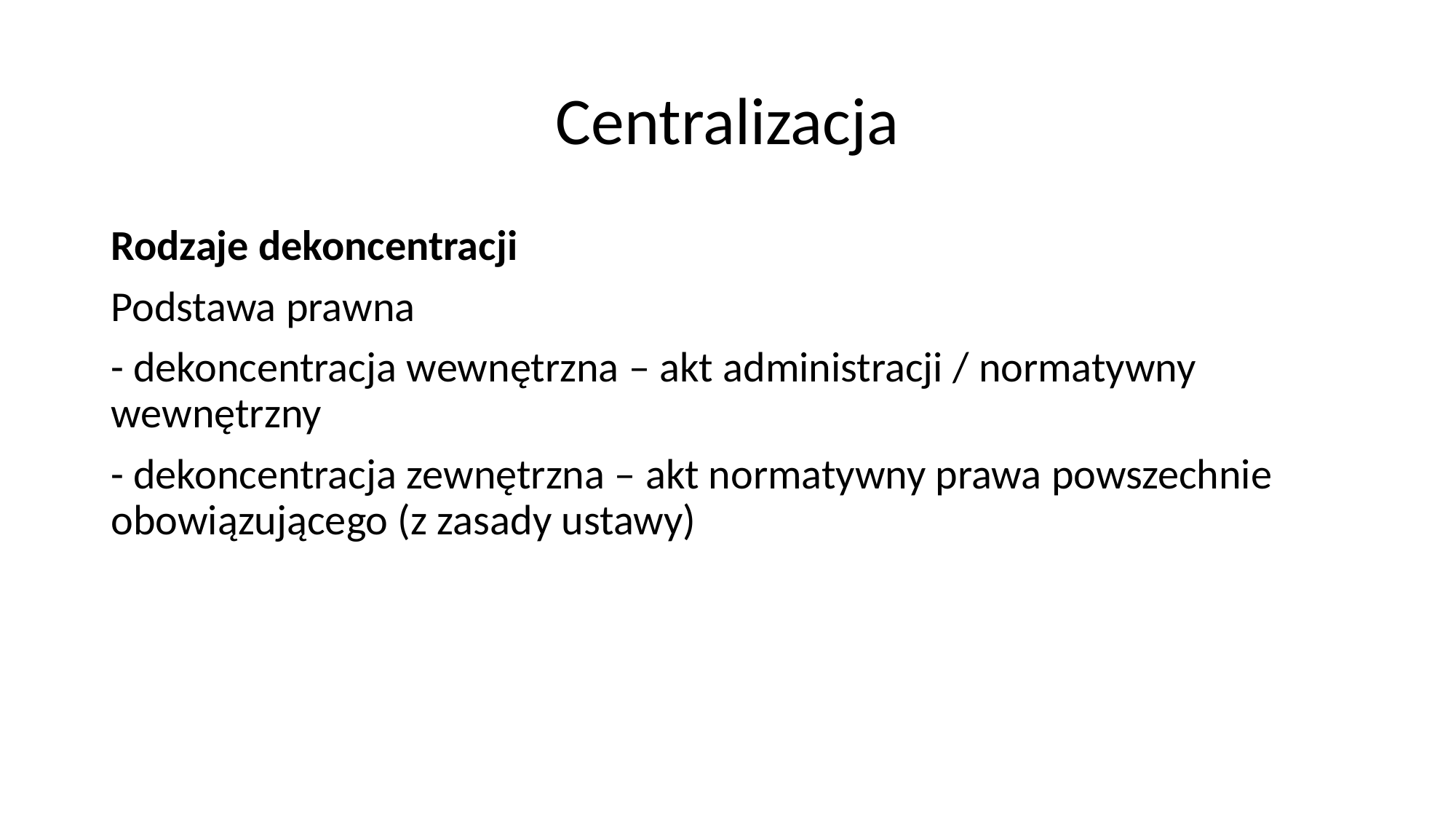

# Centralizacja
Rodzaje dekoncentracji
Podstawa prawna
- dekoncentracja wewnętrzna – akt administracji / normatywny wewnętrzny
- dekoncentracja zewnętrzna – akt normatywny prawa powszechnie obowiązującego (z zasady ustawy)